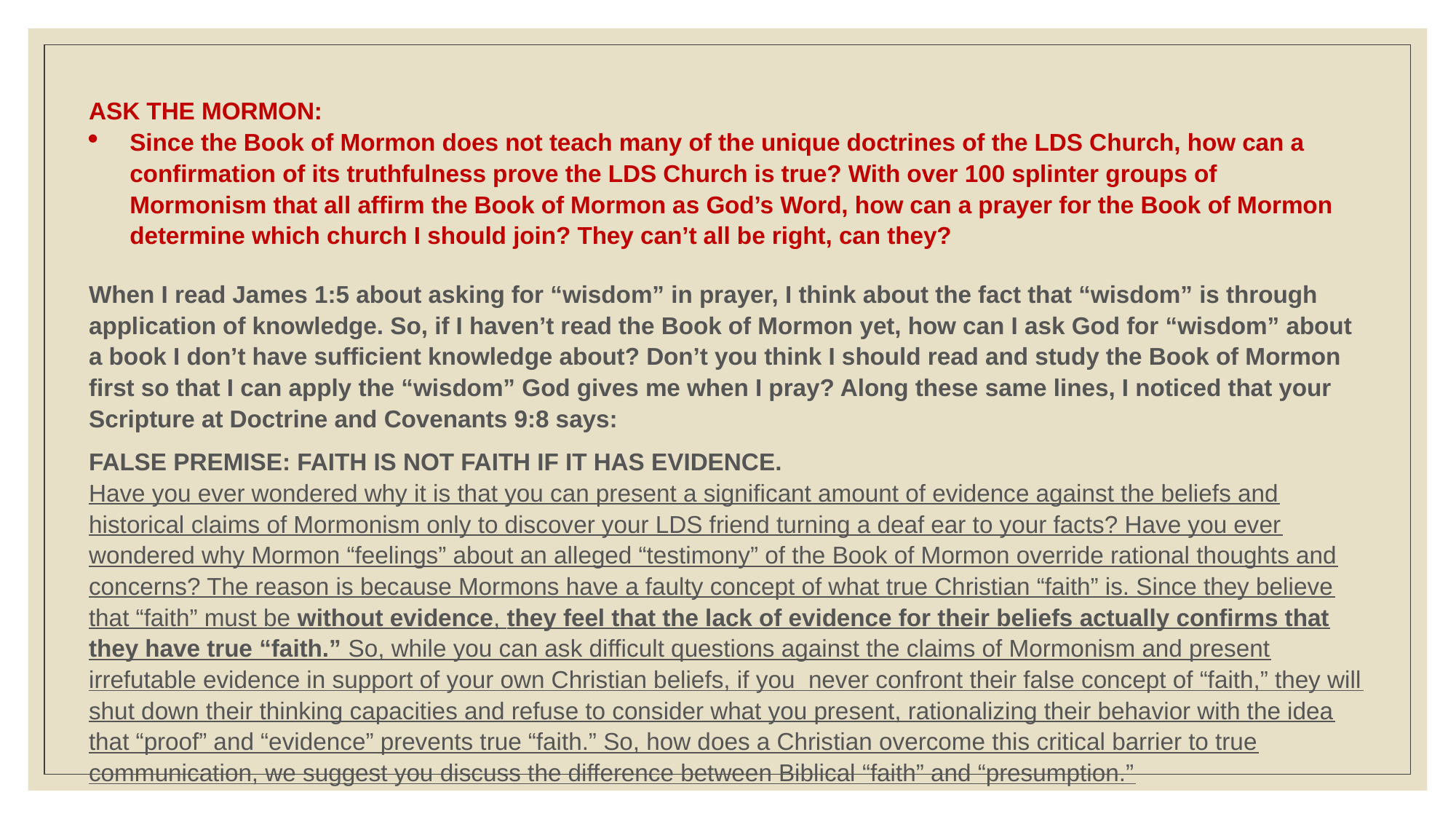

ASK THE MORMON:
Since the Book of Mormon does not teach many of the unique doctrines of the LDS Church, how can a confirmation of its truthfulness prove the LDS Church is true? With over 100 splinter groups of Mormonism that all affirm the Book of Mormon as God’s Word, how can a prayer for the Book of Mormon determine which church I should join? They can’t all be right, can they?

When I read James 1:5 about asking for “wisdom” in prayer, I think about the fact that “wisdom” is through application of knowledge. So, if I haven’t read the Book of Mormon yet, how can I ask God for “wisdom” about a book I don’t have sufficient knowledge about? Don’t you think I should read and study the Book of Mormon first so that I can apply the “wisdom” God gives me when I pray? Along these same lines, I noticed that your Scripture at Doctrine and Covenants 9:8 says:
FALSE PREMISE: FAITH IS NOT FAITH IF IT HAS EVIDENCE.
Have you ever wondered why it is that you can present a significant amount of evidence against the beliefs and historical claims of Mormonism only to discover your LDS friend turning a deaf ear to your facts? Have you ever wondered why Mormon “feelings” about an alleged “testimony” of the Book of Mormon override rational thoughts and concerns? The reason is because Mormons have a faulty concept of what true Christian “faith” is. Since they believe that “faith” must be without evidence, they feel that the lack of evidence for their beliefs actually confirms that they have true “faith.” So, while you can ask difficult questions against the claims of Mormonism and present irrefutable evidence in support of your own Christian beliefs, if you  never confront their false concept of “faith,” they will shut down their thinking capacities and refuse to consider what you present, rationalizing their behavior with the idea that “proof” and “evidence” prevents true “faith.” So, how does a Christian overcome this critical barrier to true communication, we suggest you discuss the difference between Biblical “faith” and “presumption.”